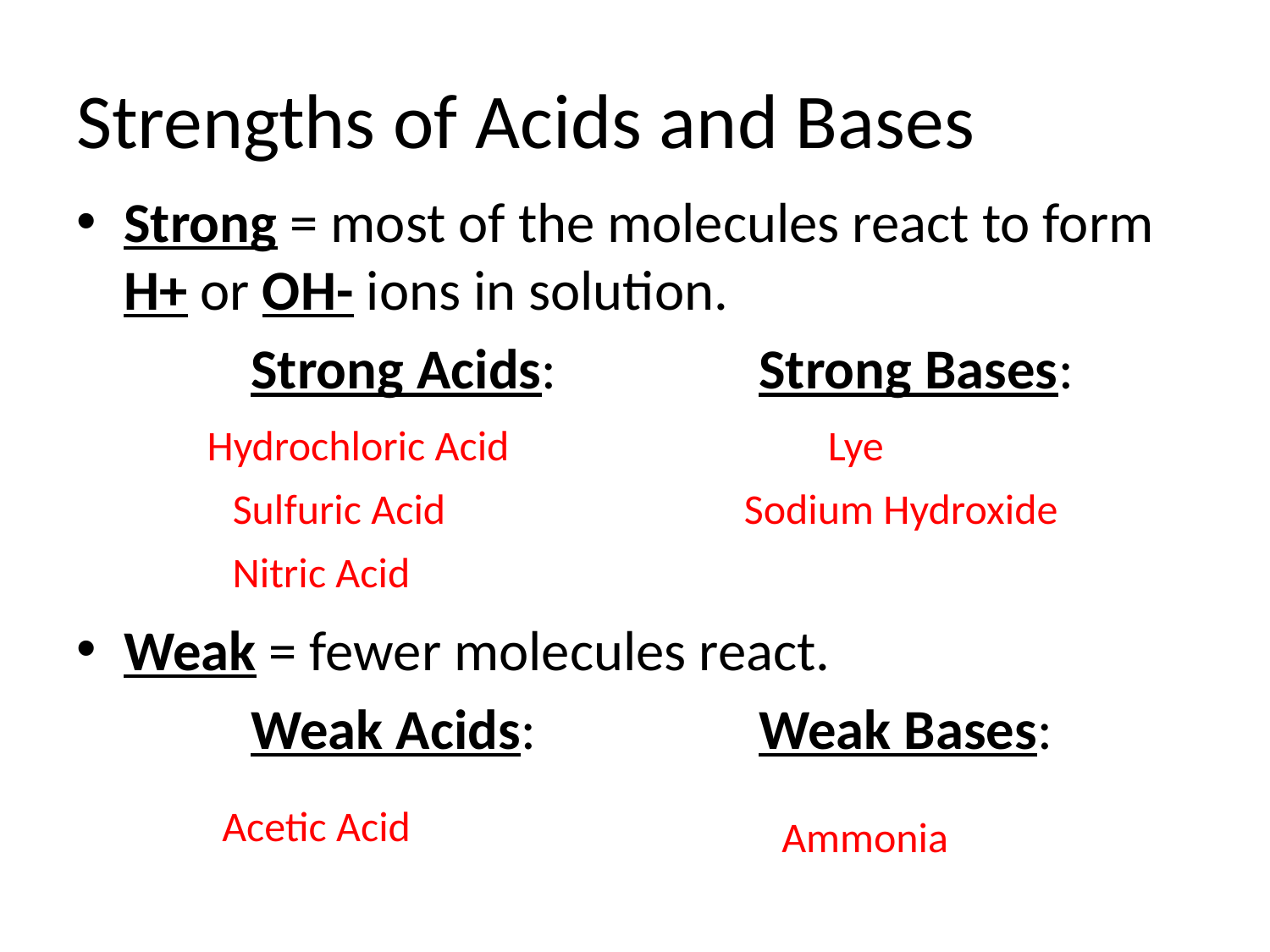

# Strengths of Acids and Bases
Strong = most of the molecules react to form H+ or OH- ions in solution.
		Strong Acids:		Strong Bases:

Weak = fewer molecules react.
		Weak Acids:		Weak Bases:
  Hydrochloric Acid
Lye
   Sulfuric Acid
Sodium Hydroxide
   Nitric Acid
   Acetic Acid
    Ammonia